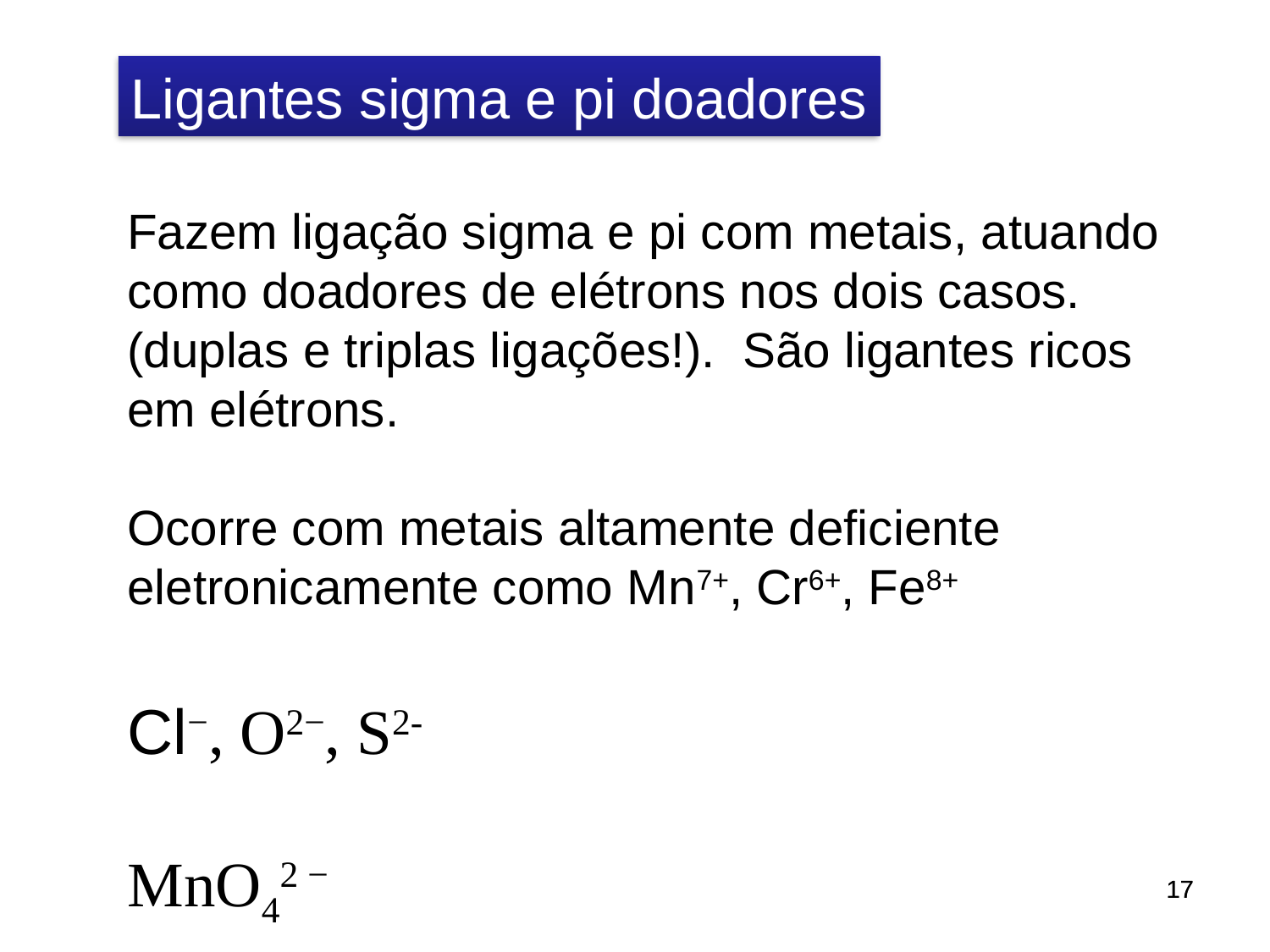

Ligantes sigma e pi doadores
Fazem ligação sigma e pi com metais, atuando como doadores de elétrons nos dois casos. (duplas e triplas ligações!).  São ligantes ricos em elétrons.

Ocorre com metais altamente deficiente eletronicamente como Mn7+, Cr6+, Fe8+

Cl−, O2−, S2-

MnO42 −
17
17